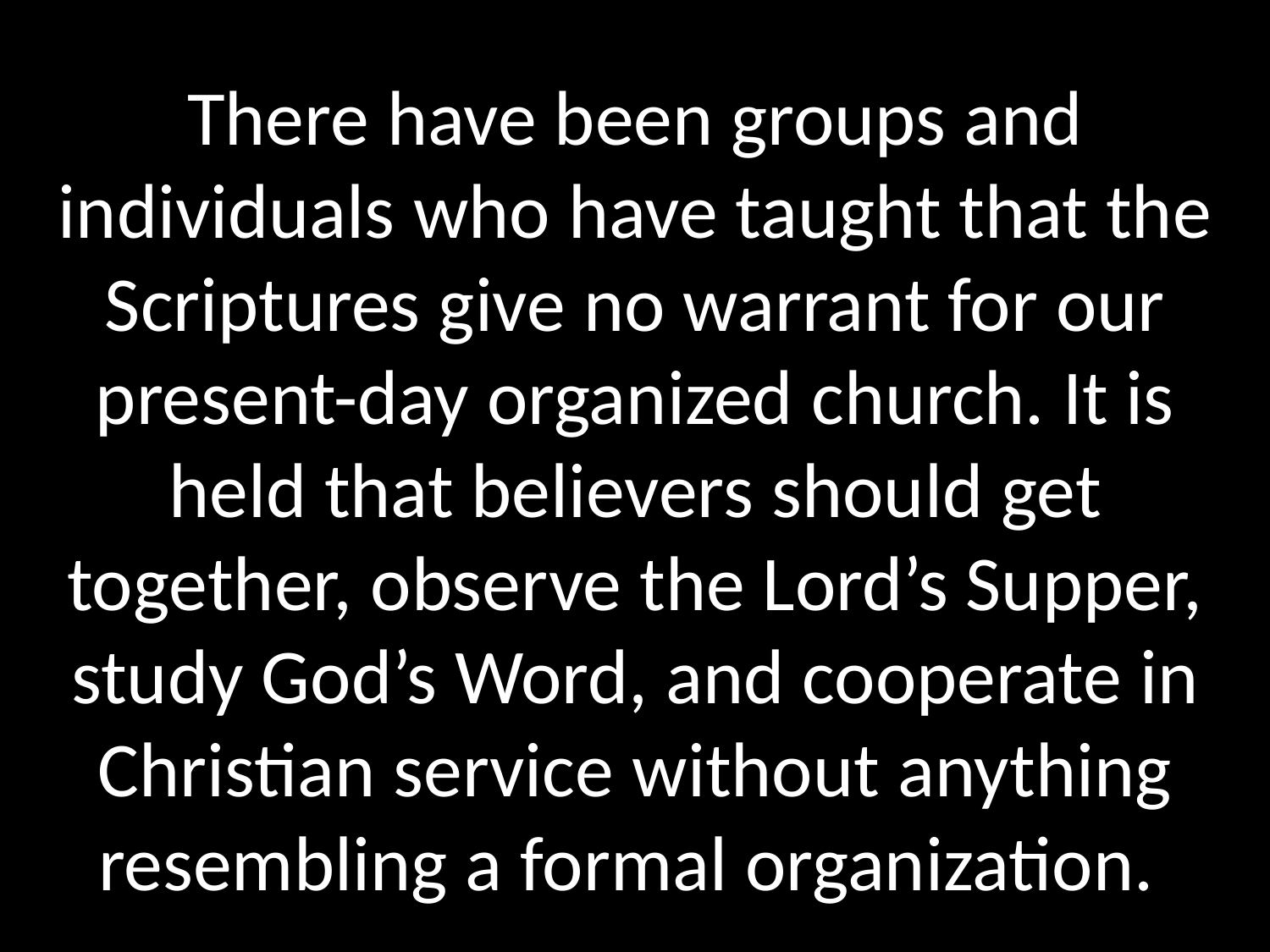

# There have been groups and individuals who have taught that the Scriptures give no warrant for our present-day organized church. It is held that believers should get together, observe the Lord’s Supper, study God’s Word, and cooperate in Christian service without anything resembling a formal organization.